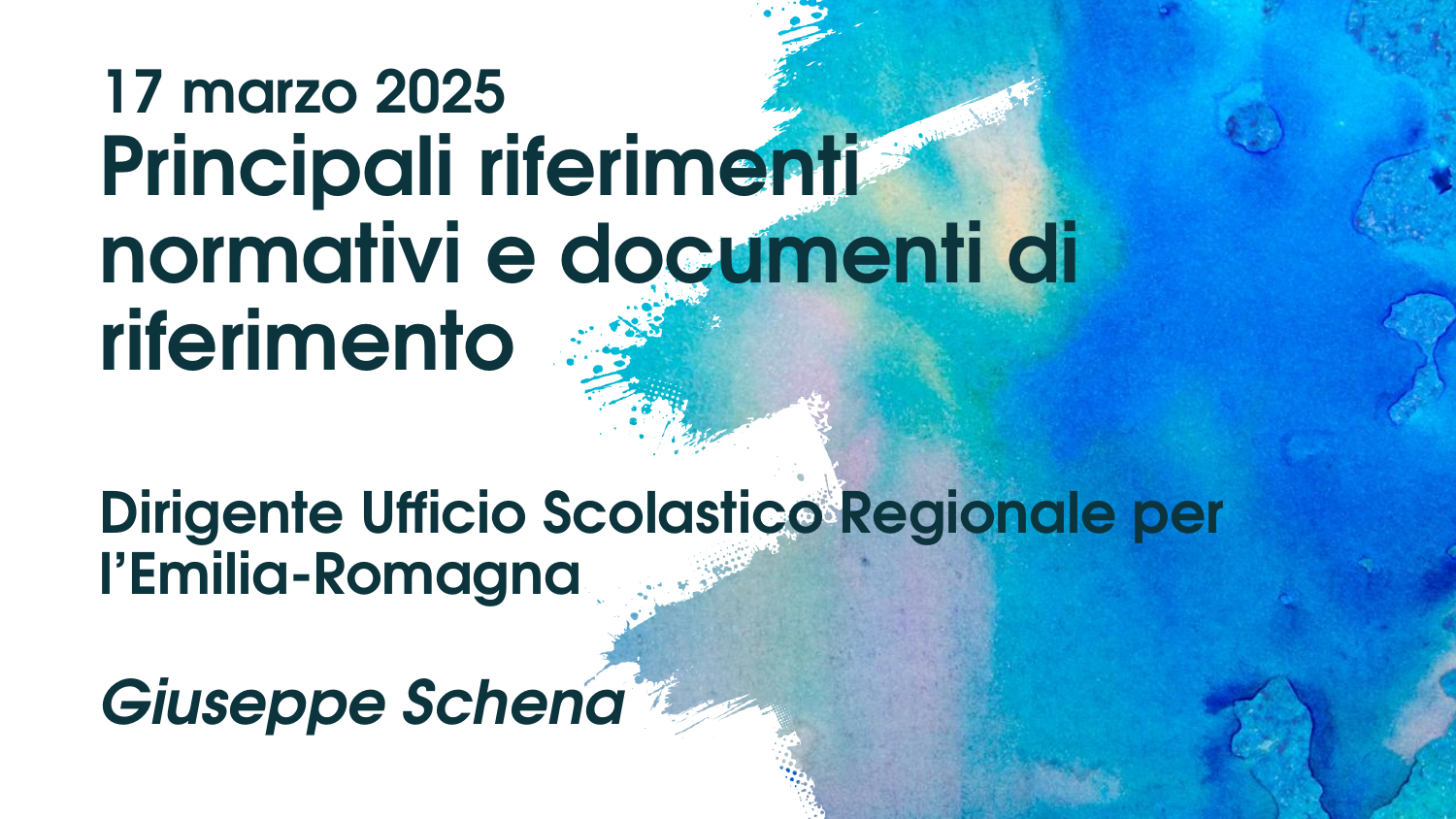

17 marzo 2025
Principali riferimenti normativi e documenti di riferimento
Dirigente Ufficio Scolastico Regionale per l’Emilia-Romagna
Giuseppe Schena